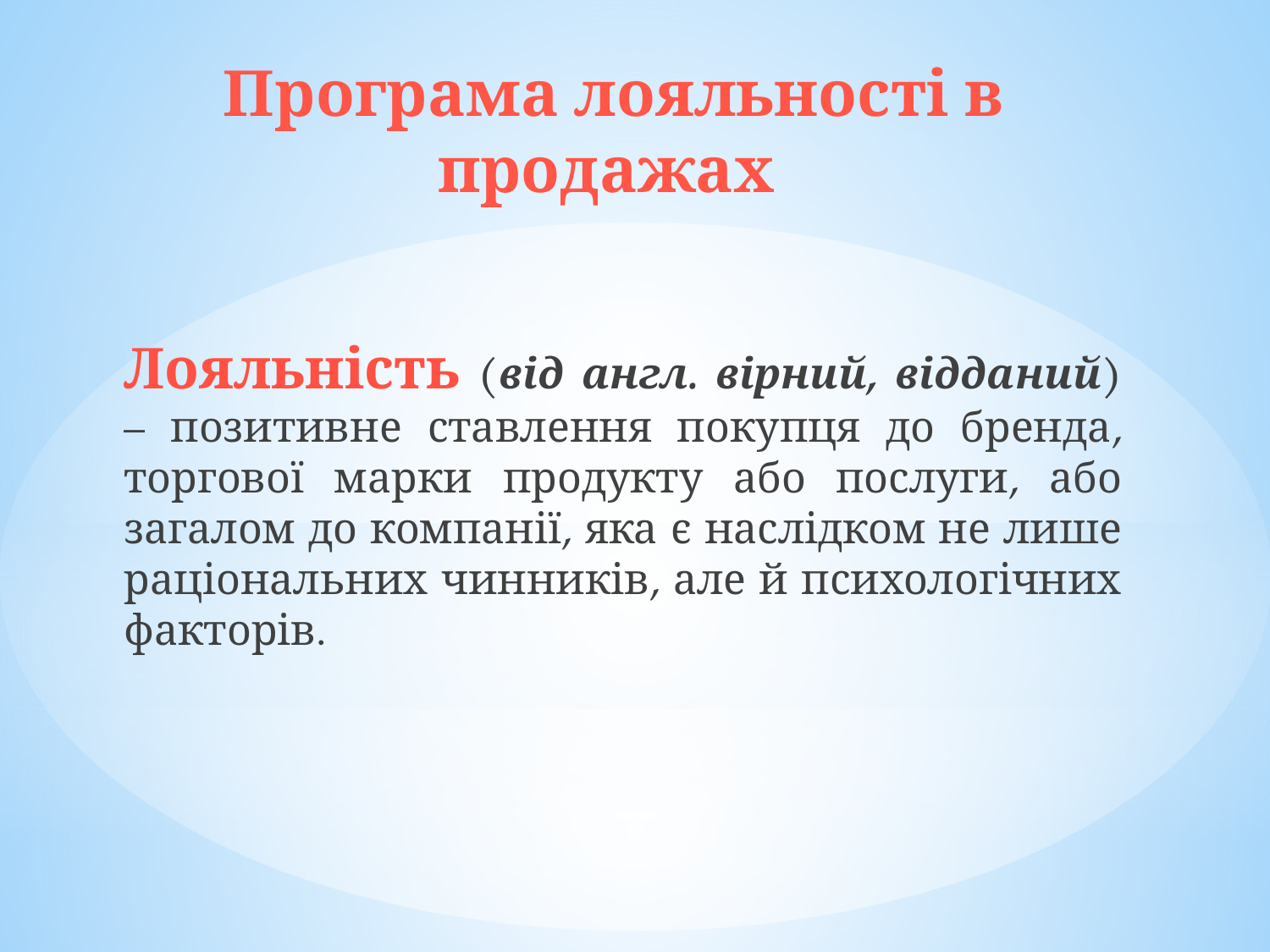

# Програма лояльності в продажах
Лояльність (від англ. вірний, відданий) – позитивне ставлення покупця до бренда, торгової марки продукту або послуги, або загалом до компанії, яка є наслідком не лише раціональних чинників, але й психологічних факторів.